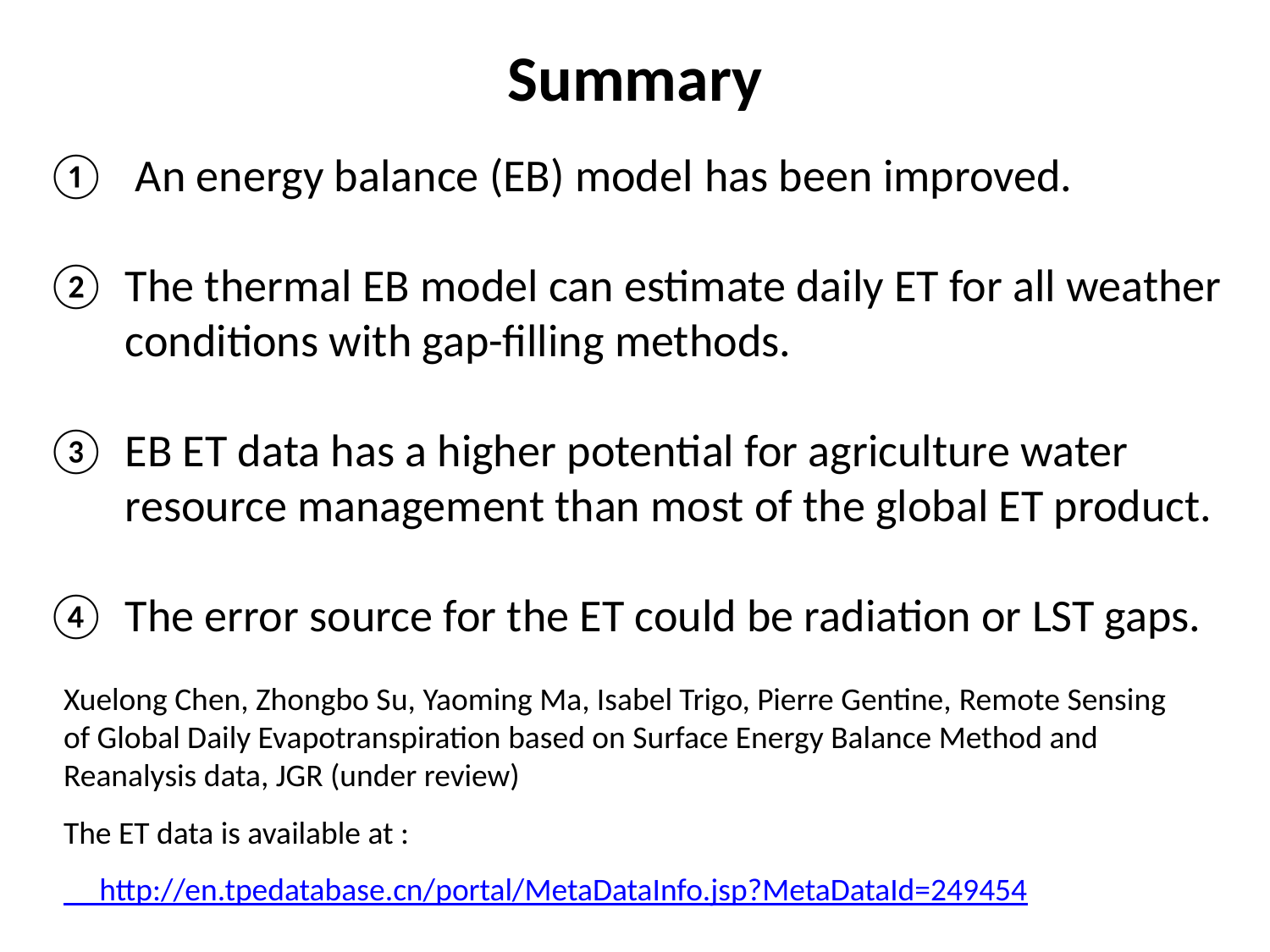

# Summary
 An energy balance (EB) model has been improved.

The thermal EB model can estimate daily ET for all weather conditions with gap-filling methods.

EB ET data has a higher potential for agriculture water resource management than most of the global ET product.

The error source for the ET could be radiation or LST gaps.
Xuelong Chen, Zhongbo Su, Yaoming Ma, Isabel Trigo, Pierre Gentine, Remote Sensing of Global Daily Evapotranspiration based on Surface Energy Balance Method and Reanalysis data, JGR (under review)
The ET data is available at :     http://en.tpedatabase.cn/portal/MetaDataInfo.jsp?MetaDataId=249454
22